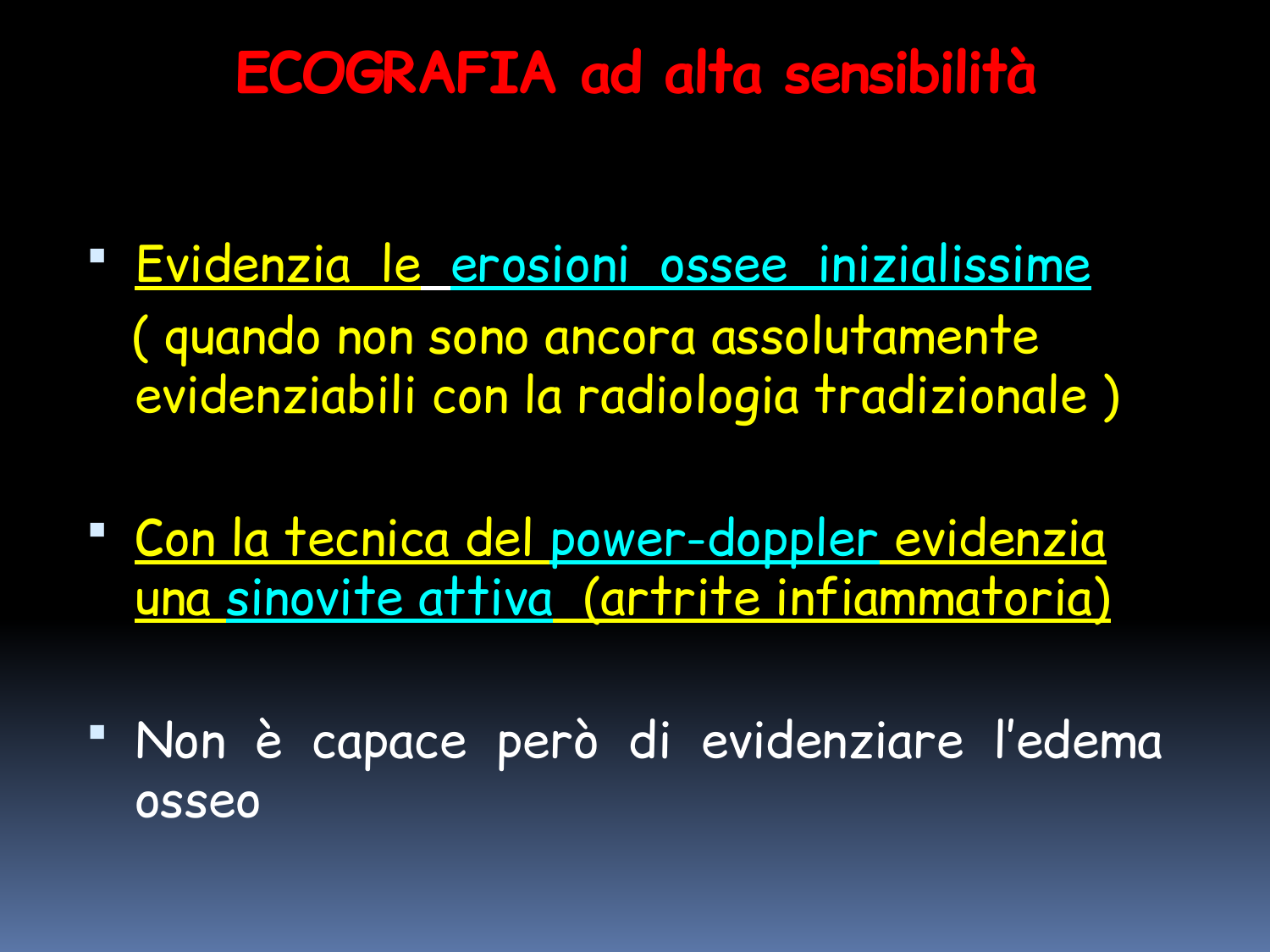

# ECOGRAFIA ad alta sensibilità
Evidenzia  le  erosioni  ossee  inizialissime
   ( quando non sono ancora assolutamente evidenziabili con la radiologia tradizionale )

Con la tecnica del power-doppler evidenzia una sinovite attiva  (artrite infiammatoria)

Non  è  capace  però  di  evidenziare  l’edema osseo